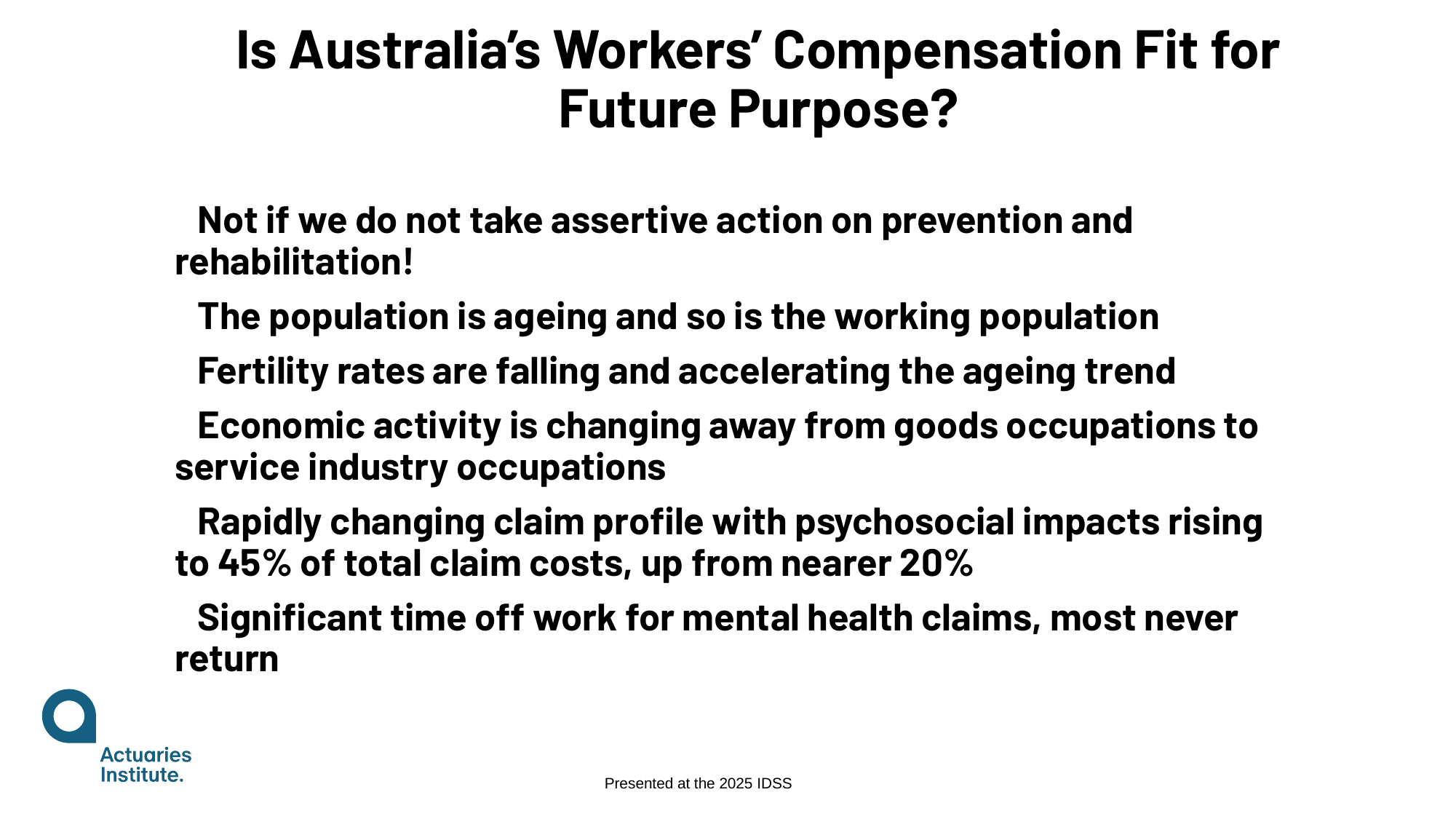

Is Australia’s Workers’ Compensation Fit for Future Purpose?
   Not if we do not take assertive action on prevention and        rehabilitation!
   The population is ageing and so is the working population
   Fertility rates are falling and accelerating the ageing trend
   Economic activity is changing away from goods occupations to service industry occupations
   Rapidly changing claim profile with psychosocial impacts rising to 45% of total claim costs, up from nearer 20%
   Significant time off work for mental health claims, most never return
1
Presented at the 2025 IDSS